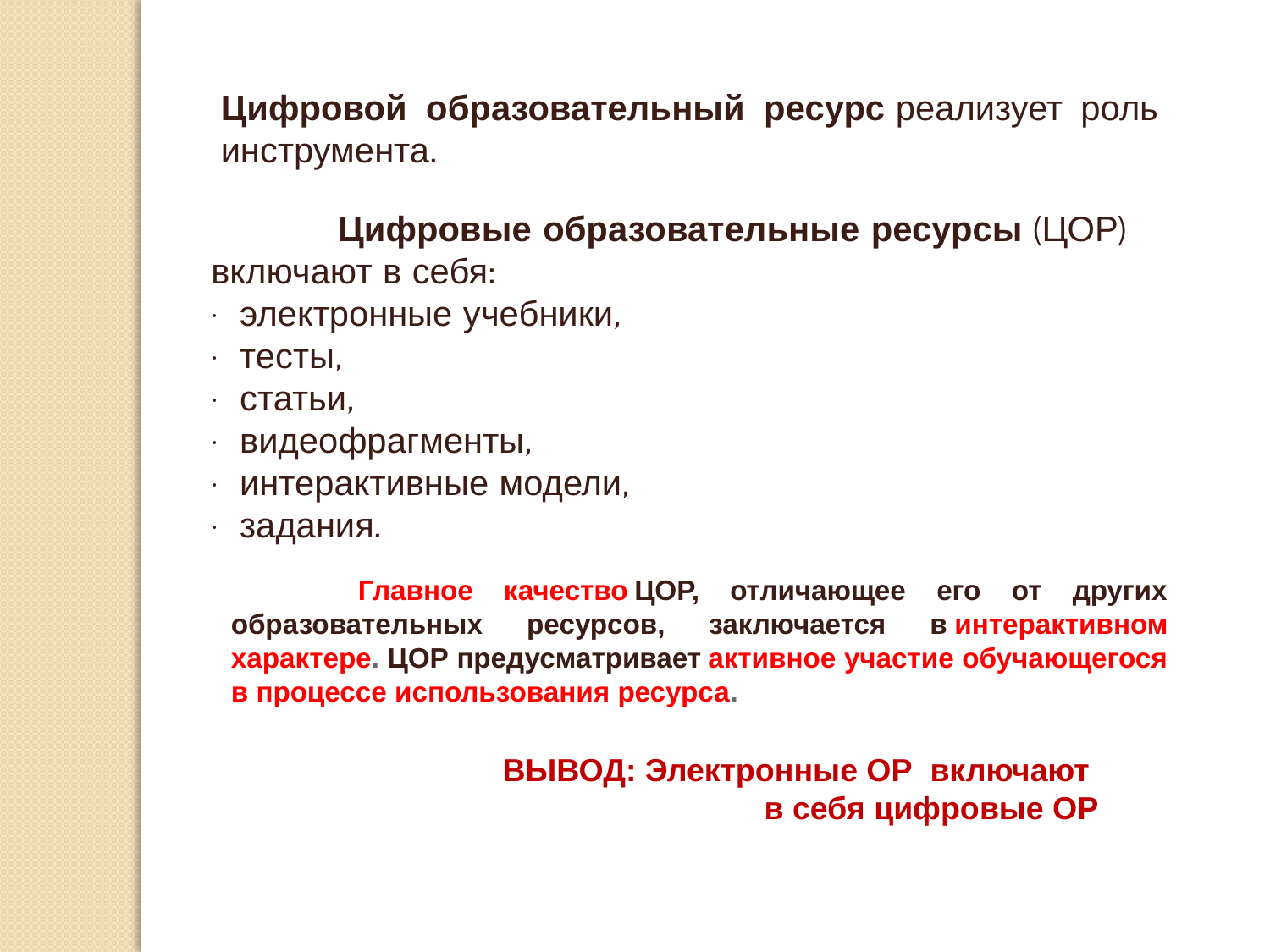

Цифровой образовательный ресурс реализует роль инструмента.

	Цифровые образовательные ресурсы (ЦОР) включают в себя:
·  электронные учебники,
·  тесты,
·  статьи,
·  видеофрагменты,
·  интерактивные модели,
·  задания.
	Главное качество ЦОР, отличающее его от других образовательных ресурсов, заключается в интерактивном характере. ЦОР предусматривает активное участие обучающегося в процессе использования ресурса.
ВЫВОД: Электронные ОР  включают  в себя цифровые ОР